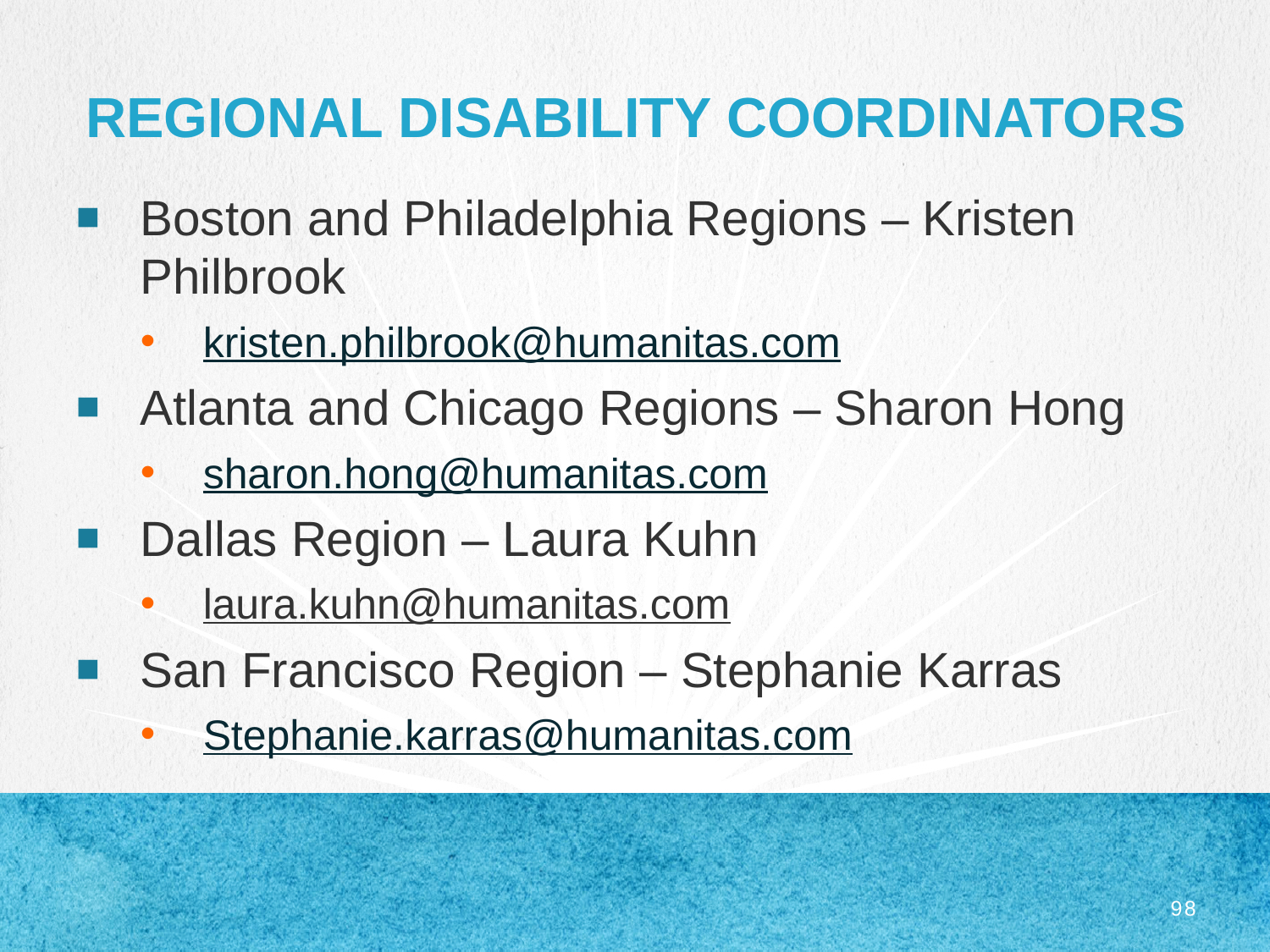

# Regional disability coordinators
Boston and Philadelphia Regions – Kristen Philbrook
kristen.philbrook@humanitas.com
Atlanta and Chicago Regions – Sharon Hong
sharon.hong@humanitas.com
Dallas Region – Laura Kuhn
laura.kuhn@humanitas.com
San Francisco Region – Stephanie Karras
Stephanie.karras@humanitas.com

98